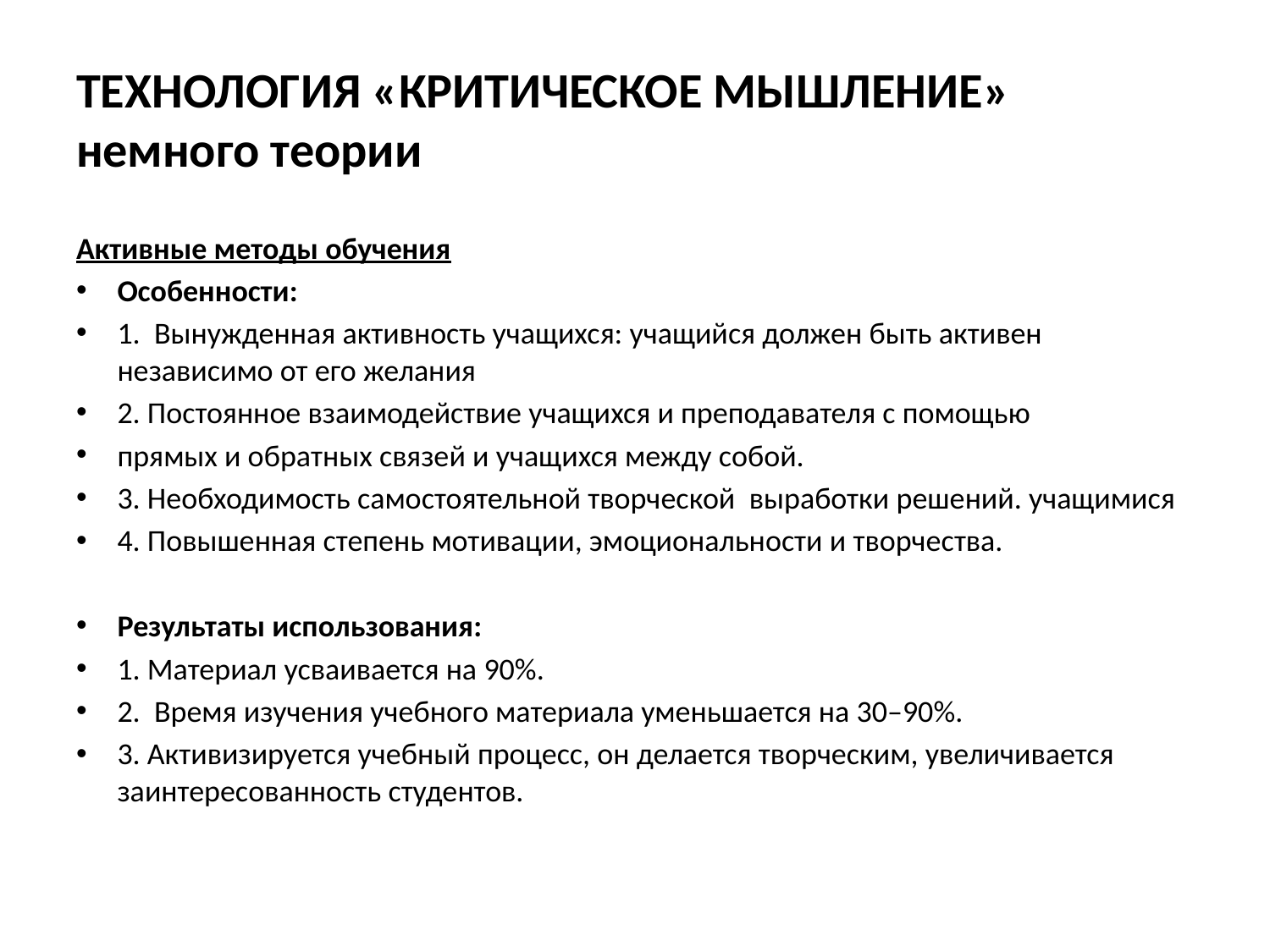

# ТЕХНОЛОГИЯ «КРИТИЧЕСКОЕ МЫШЛЕНИЕ» немного теории
Активные методы обучения
Особенности:
1.  Вынужденная активность учащихся: учащийся должен быть активен независимо от его желания
2. Постоянное взаимодействие учащихся и преподавателя с помощью
прямых и обратных связей и учащихся между собой.
3. Необходимость самостоятельной творческой  выработки решений. учащимися
4. Повышенная степень мотивации, эмоциональности и творчества.

Результаты использования:
1. Материал усваивается на 90%.
2.  Время изучения учебного материала уменьшается на 30–90%.
3. Активизируется учебный процесс, он делается творческим, увеличивается заинтересованность студентов.